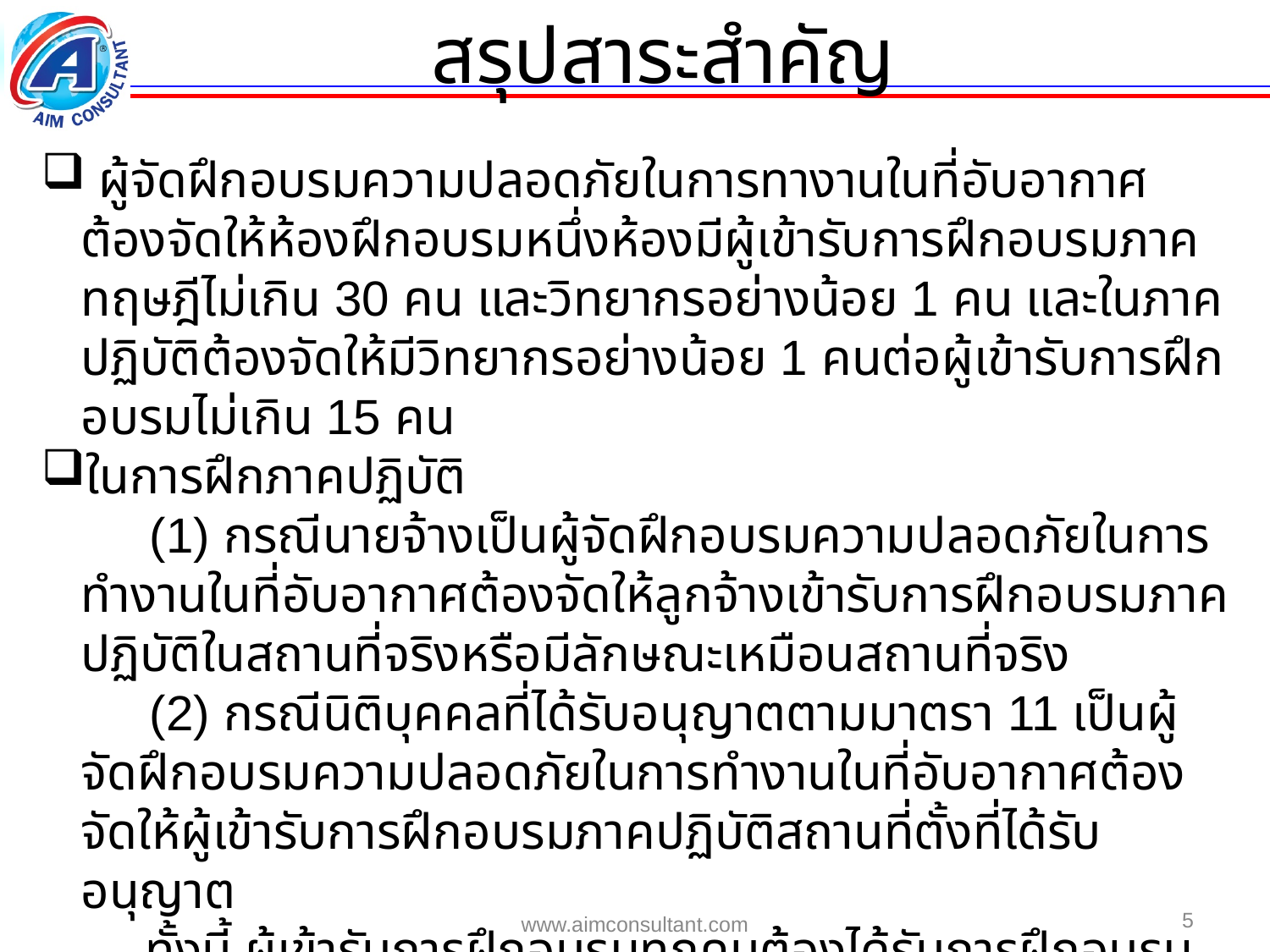

สรุปสาระสำคัญ
 ผู้จัดฝึกอบรมความปลอดภัยในการทางานในที่อับอากาศต้องจัดให้ห้องฝึกอบรมหนึ่งห้องมีผู้เข้ารับการฝึกอบรมภาคทฤษฎีไม่เกิน 30 คน และวิทยากรอย่างน้อย 1 คน และในภาคปฏิบัติต้องจัดให้มีวิทยากรอย่างน้อย 1 คนต่อผู้เข้ารับการฝึกอบรมไม่เกิน 15 คน
ในการฝึกภาคปฏิบัติ
	     (1) กรณีนายจ้างเป็นผู้จัดฝึกอบรมความปลอดภัยในการทำงานในที่อับอากาศต้องจัดให้ลูกจ้างเข้ารับการฝึกอบรมภาคปฏิบัติในสถานที่จริงหรือมีลักษณะเหมือนสถานที่จริง
	     (2) กรณีนิติบุคคลที่ได้รับอนุญาตตามมาตรา 11 เป็นผู้จัดฝึกอบรมความปลอดภัยในการทำงานในที่อับอากาศต้องจัดให้ผู้เข้ารับการฝึกอบรมภาคปฏิบัติสถานที่ตั้งที่ได้รับอนุญาต
	     ทั้งนี้ ผู้เข้ารับการฝึกอบรมทุกคนต้องได้รับการฝึกอบรมใช้อุปกรณ์ที่ใช้ในการฝึกอบรมอย่างทั่วถึงทุกคน
5
www.aimconsultant.com